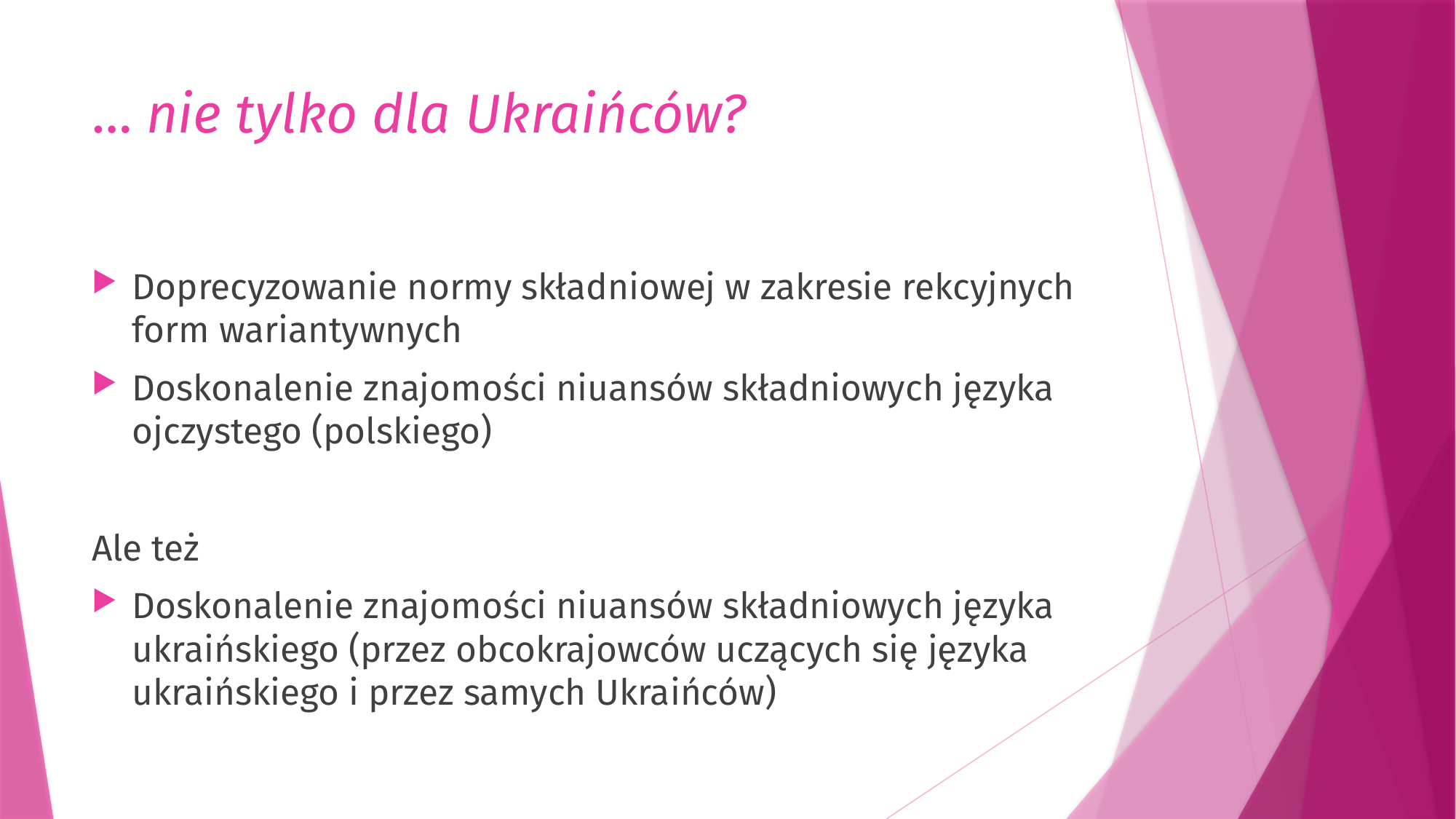

# … nie tylko dla Ukraińców?
Doprecyzowanie normy składniowej w zakresie rekcyjnych form wariantywnych
Doskonalenie znajomości niuansów składniowych języka ojczystego (polskiego)

Ale też
Doskonalenie znajomości niuansów składniowych języka ukraińskiego (przez obcokrajowców uczących się języka ukraińskiego i przez samych Ukraińców)